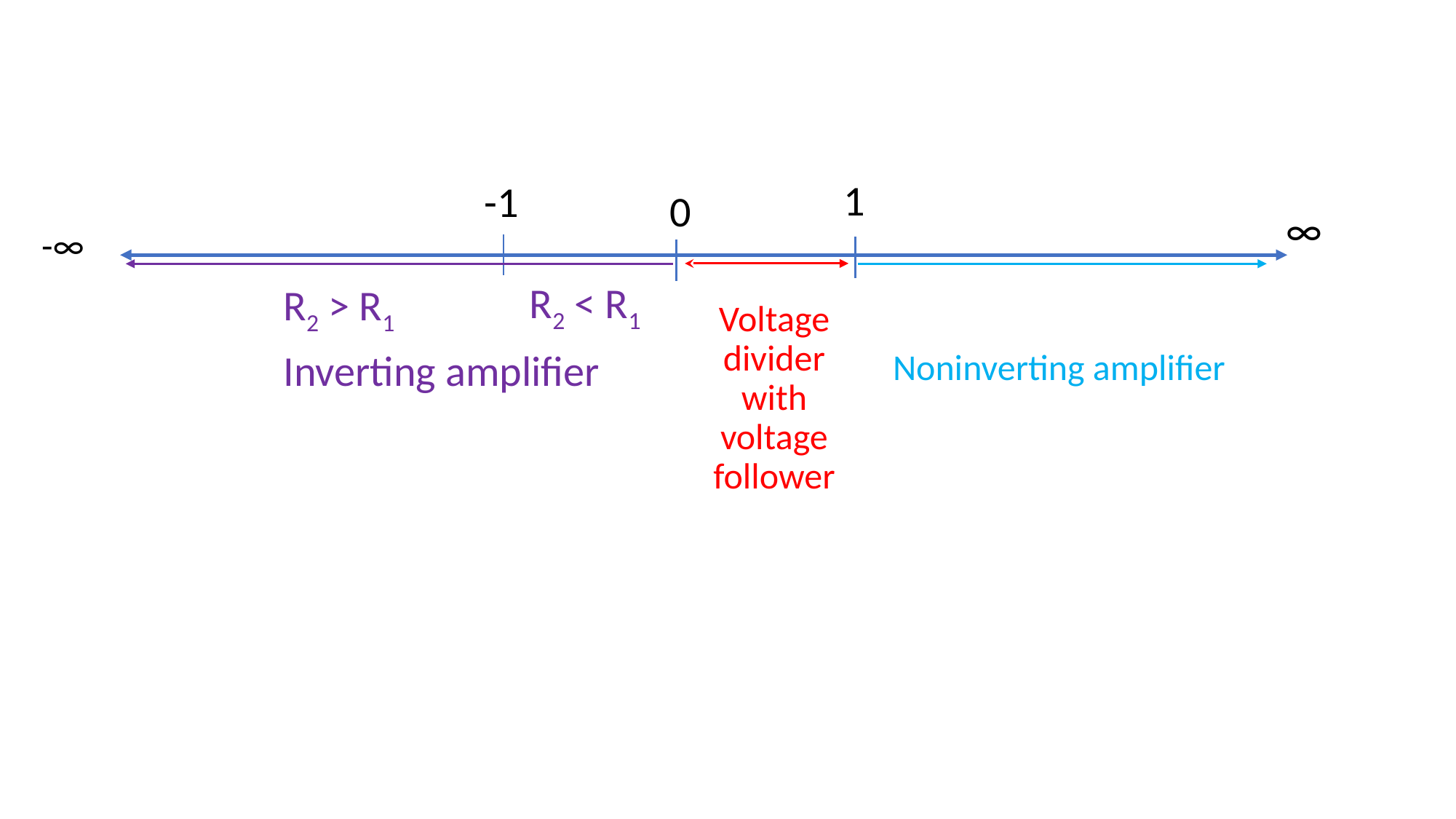

1

-1

0

∞

-∞

R2 < R1

R2 > R1

Voltage divider with voltage follower

Noninverting amplifier

Inverting amplifier